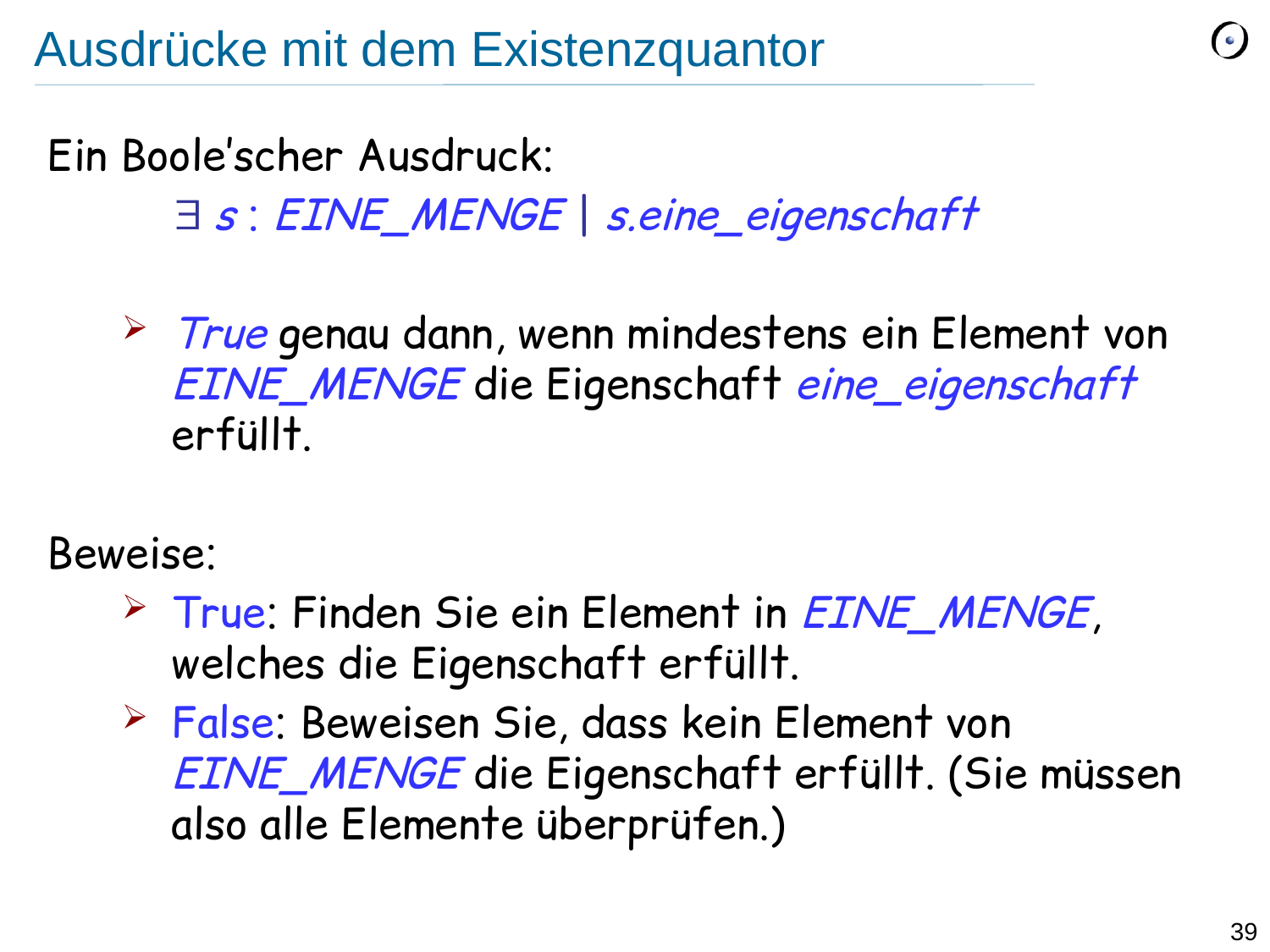

# Ausdrücke mit dem Existenzquantor
Ein Boole’scher Ausdruck:
	∃ s : EINE_MENGE | s.eine_eigenschaft

True genau dann, wenn mindestens ein Element von EINE_MENGE die Eigenschaft eine_eigenschaft erfüllt.

Beweise:
True: Finden Sie ein Element in EINE_MENGE, welches die Eigenschaft erfüllt.
False: Beweisen Sie, dass kein Element von EINE_MENGE die Eigenschaft erfüllt. (Sie müssen also alle Elemente überprüfen.)